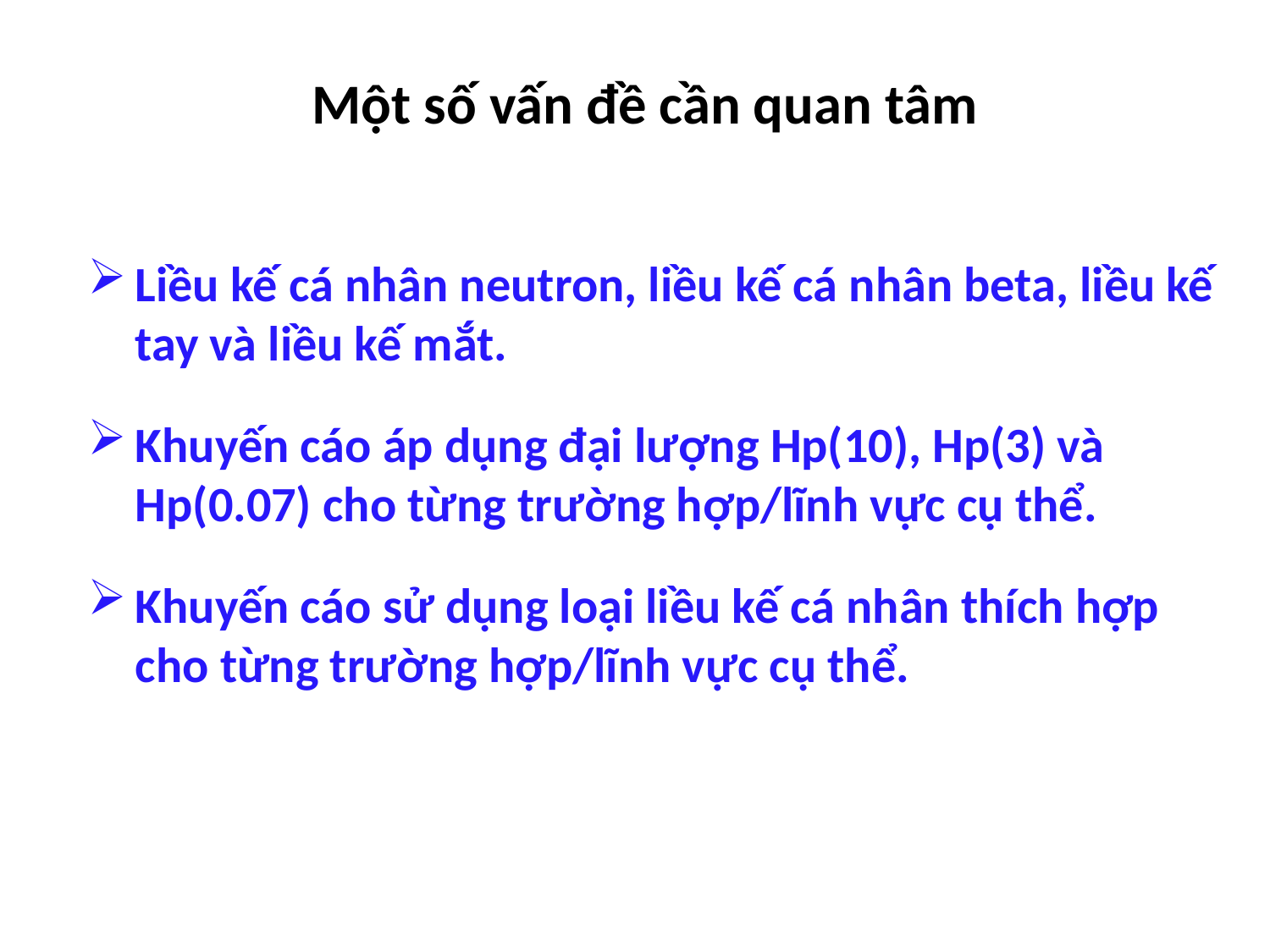

# Một số vấn đề cần quan tâm
Liều kế cá nhân neutron, liều kế cá nhân beta, liều kế tay và liều kế mắt.
Khuyến cáo áp dụng đại lượng Hp(10), Hp(3) và Hp(0.07) cho từng trường hợp/lĩnh vực cụ thể.
Khuyến cáo sử dụng loại liều kế cá nhân thích hợp cho từng trường hợp/lĩnh vực cụ thể.